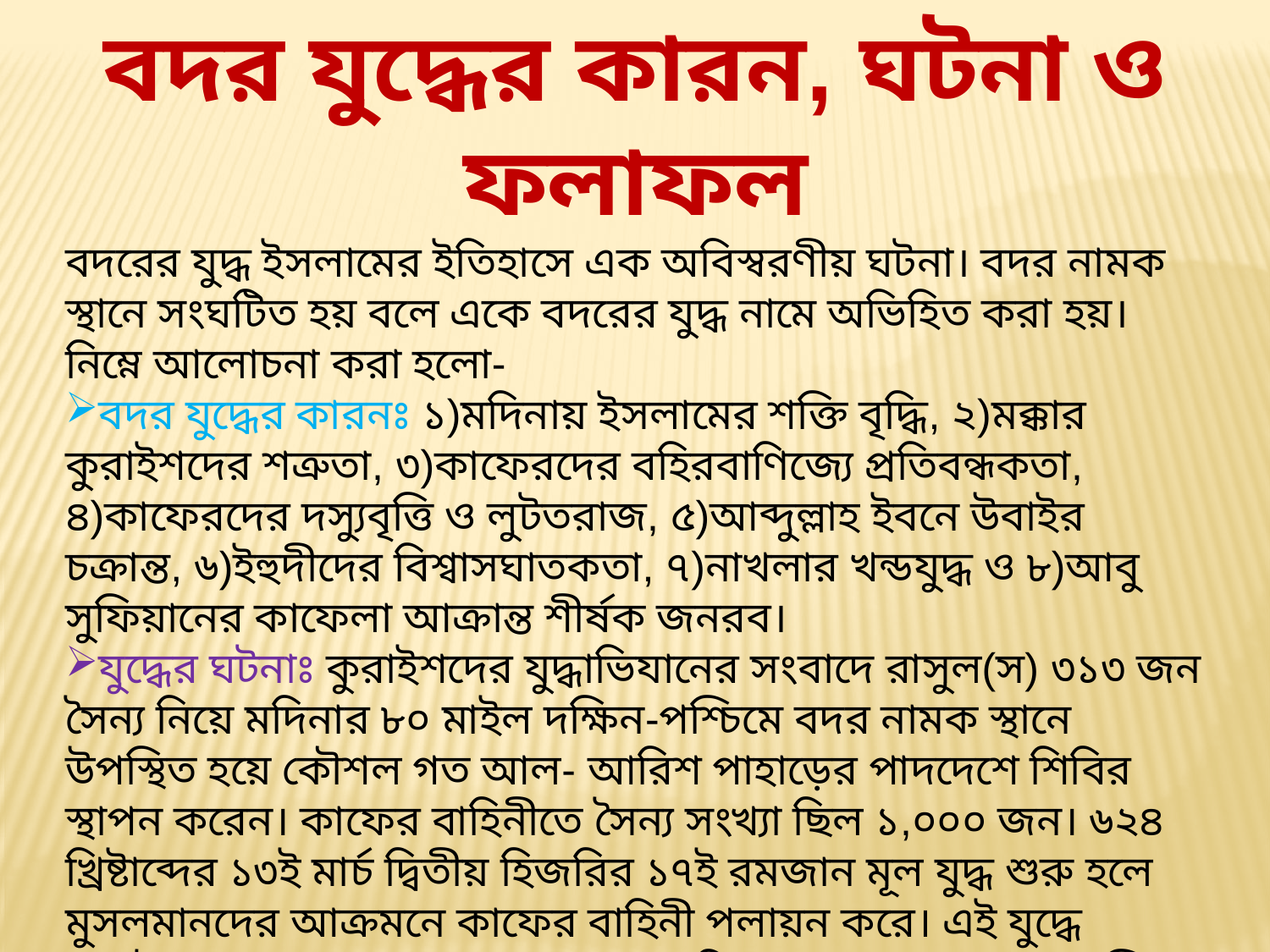

বদর যুদ্ধের কারন, ঘটনা ও ফলাফল
বদরের যুদ্ধ ইসলামের ইতিহাসে এক অবিস্বরণীয় ঘটনা। বদর নামক স্থানে সংঘটিত হয় বলে একে বদরের যুদ্ধ নামে অভিহিত করা হয়। নিম্নে আলোচনা করা হলো-
বদর যুদ্ধের কারনঃ ১)মদিনায় ইসলামের শক্তি বৃদ্ধি, ২)মক্কার কুরাইশদের শত্রুতা, ৩)কাফেরদের বহিরবাণিজ্যে প্রতিবন্ধকতা, ৪)কাফেরদের দস্যুবৃত্তি ও লুটতরাজ, ৫)আব্দুল্লাহ ইবনে উবাইর চক্রান্ত, ৬)ইহুদীদের বিশ্বাসঘাতকতা, ৭)নাখলার খন্ডযুদ্ধ ও ৮)আবু সুফিয়ানের কাফেলা আক্রান্ত শীর্ষক জনরব।
যুদ্ধের ঘটনাঃ কুরাইশদের যুদ্ধাভিযানের সংবাদে রাসুল(স) ৩১৩ জন সৈন্য নিয়ে মদিনার ৮০ মাইল দক্ষিন-পশ্চিমে বদর নামক স্থানে উপস্থিত হয়ে কৌশল গত আল- আরিশ পাহাড়ের পাদদেশে শিবির স্থাপন করেন। কাফের বাহিনীতে সৈন্য সংখ্যা ছিল ১,০০০ জন। ৬২৪ খ্রিষ্টাব্দের ১৩ই মার্চ দ্বিতীয় হিজরির ১৭ই রমজান মূল যুদ্ধ শুরু হলে মুসলমানদের আক্রমনে কাফের বাহিনী পলায়ন করে। এই যুদ্ধে কুরাইশ নেতা আবু জেহেলসহ ৭০ জন নিহত হয় এবং ৭০ জন বন্দি হয়। অপর পক্ষে ১৪ জন মুসলমান শাহাদাত বরন করেন। যুদ্ধ বন্দিদের বিভিন্ন শর্তে মুক্তি দেয়া হয়।
যুদ্ধের ফলাফলঃ ১)ইসলাম বিজয়ী শক্তি হিসেবে প্রতিষ্ঠা।২)মুসলমানদের আত্মবিশ্বাস বৃদ্ধি।৩)প্রথম সামরিক বিজয়।৪)ইসলামের প্রচার ও প্রসার। ৫)কুরাইশদের নেতৃত্বে রদবদল। ৬)মদিনা রাষ্ট্রের মর্যাদা বৃদ্ধি।